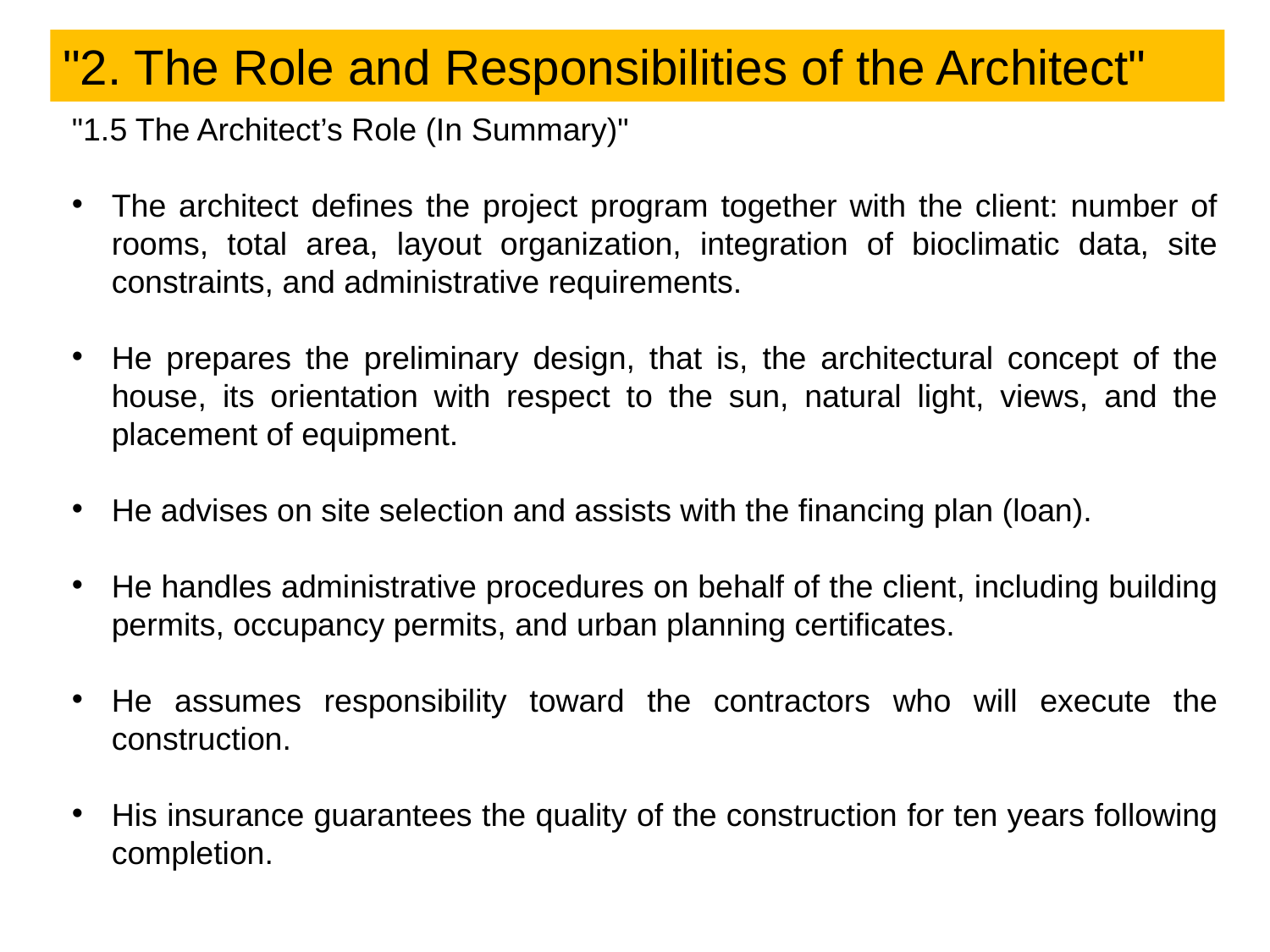

"2. The Role and Responsibilities of the Architect"
"1.5 The Architect’s Role (In Summary)"

The architect defines the project program together with the client: number of rooms, total area, layout organization, integration of bioclimatic data, site constraints, and administrative requirements.

He prepares the preliminary design, that is, the architectural concept of the house, its orientation with respect to the sun, natural light, views, and the placement of equipment.

He advises on site selection and assists with the financing plan (loan).

He handles administrative procedures on behalf of the client, including building permits, occupancy permits, and urban planning certificates.

He assumes responsibility toward the contractors who will execute the construction.

His insurance guarantees the quality of the construction for ten years following completion.